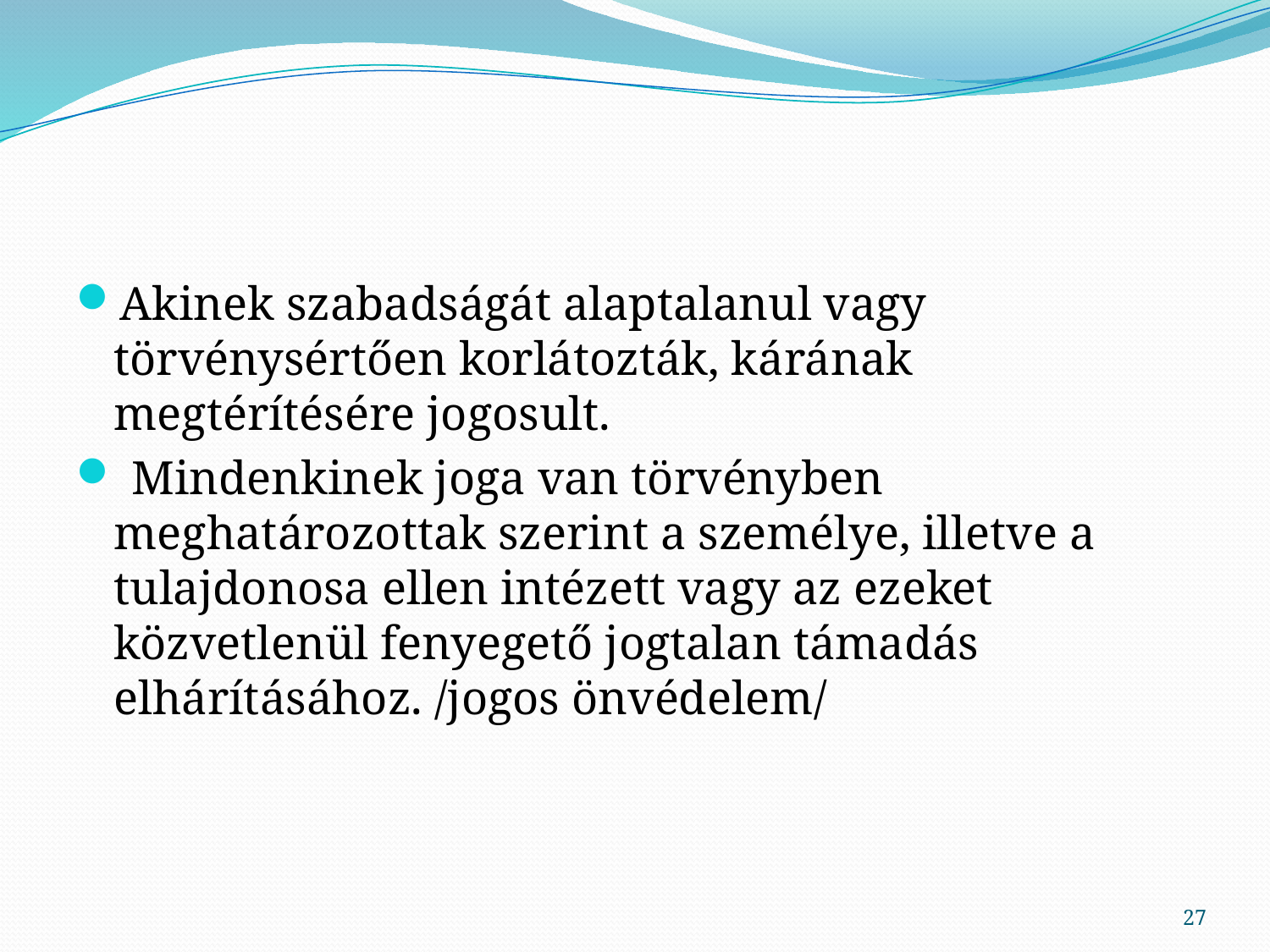

#
Akinek szabadságát alaptalanul vagy törvénysértően korlátozták, kárának megtérítésére jogosult.
 Mindenkinek joga van törvényben meghatározottak szerint a személye, illetve a tulajdonosa ellen intézett vagy az ezeket közvetlenül fenyegető jogtalan támadás elhárításához. /jogos önvédelem/

27